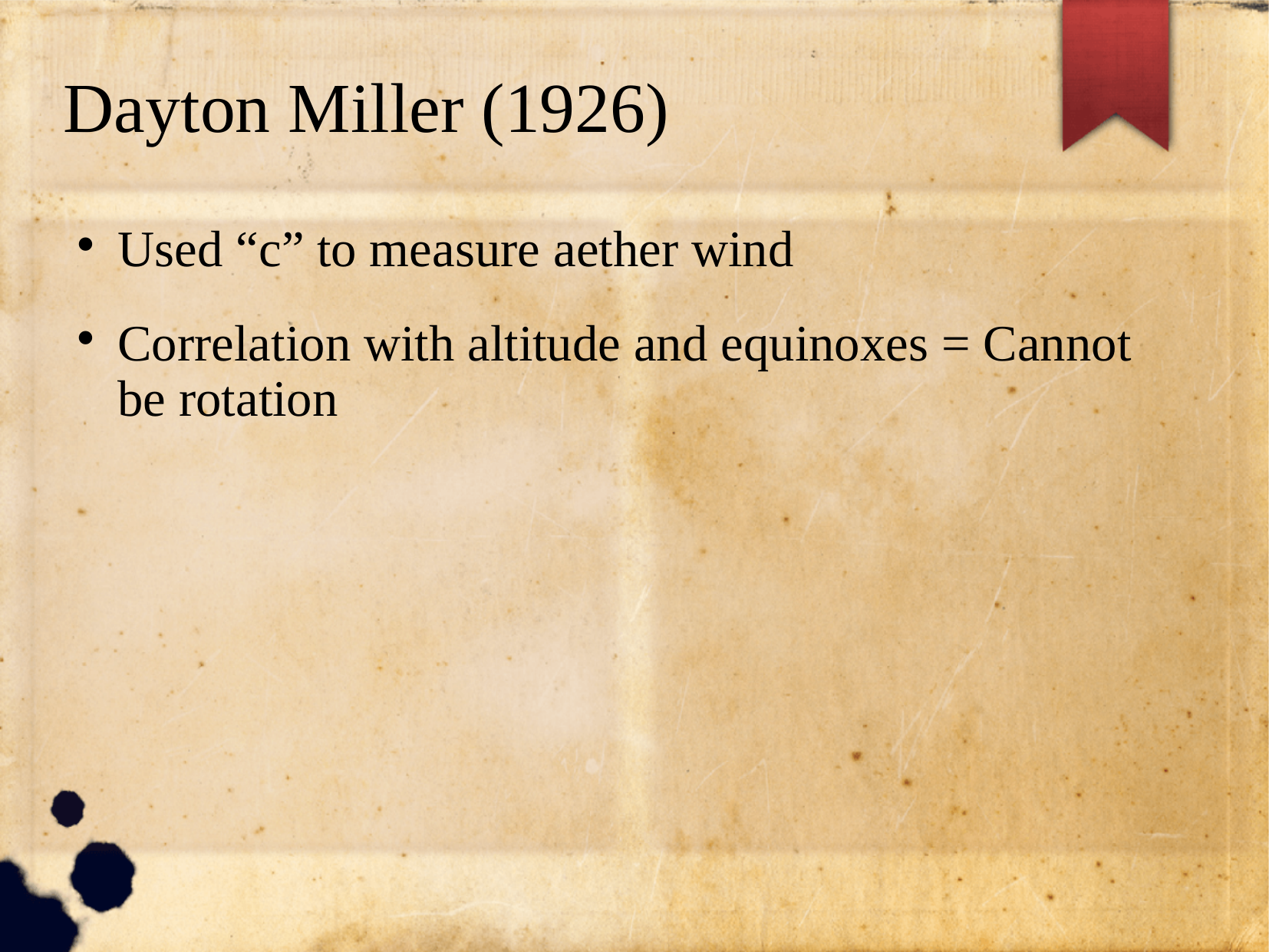

# Dayton Miller (1926)
Used “c” to measure aether wind
Correlation with altitude and equinoxes = Cannot be rotation